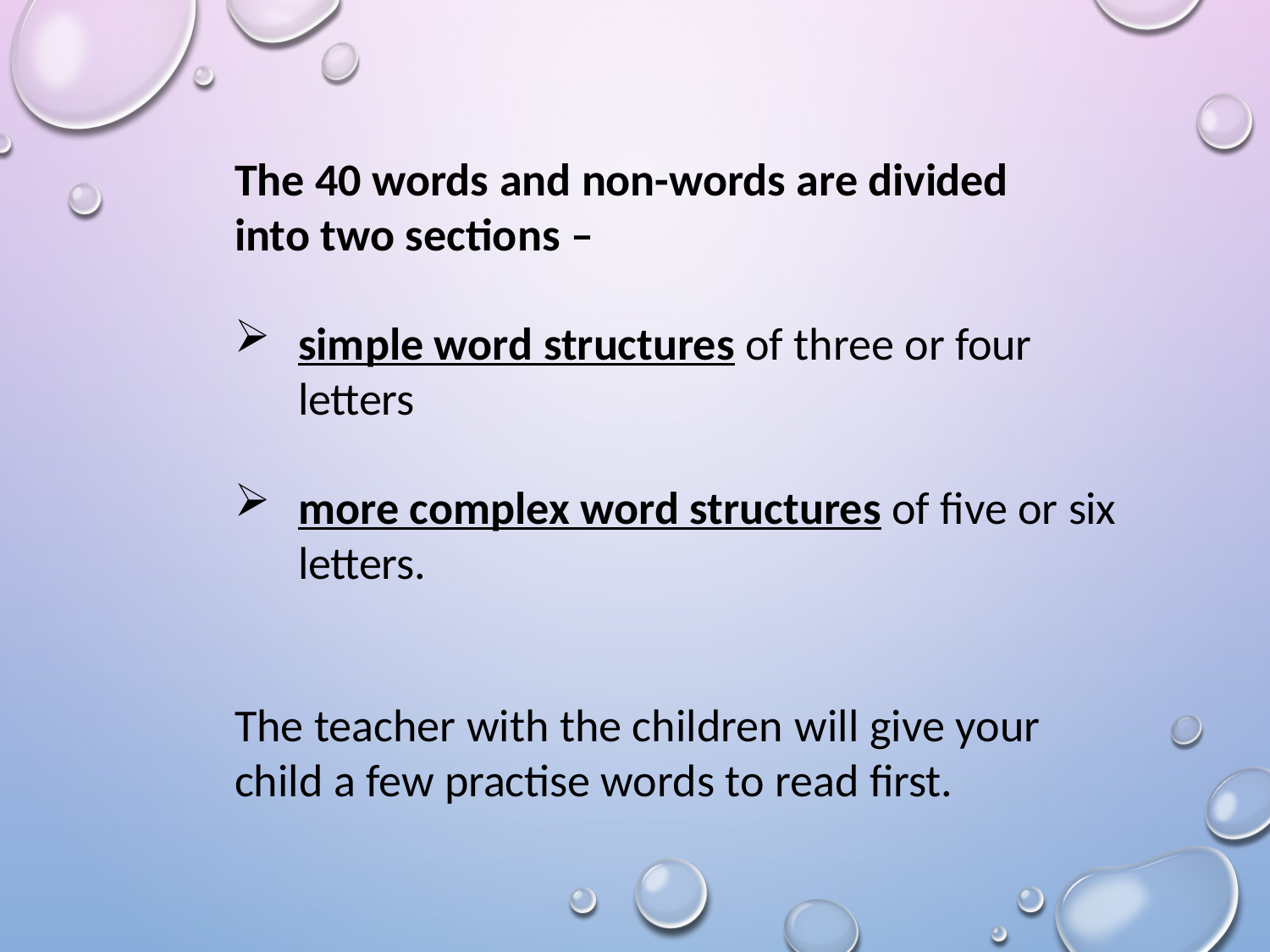

The 40 words and non-words are divided into two sections –

simple word structures of three or four letters

more complex word structures of five or six letters.

The teacher with the children will give your child a few practise words to read first.